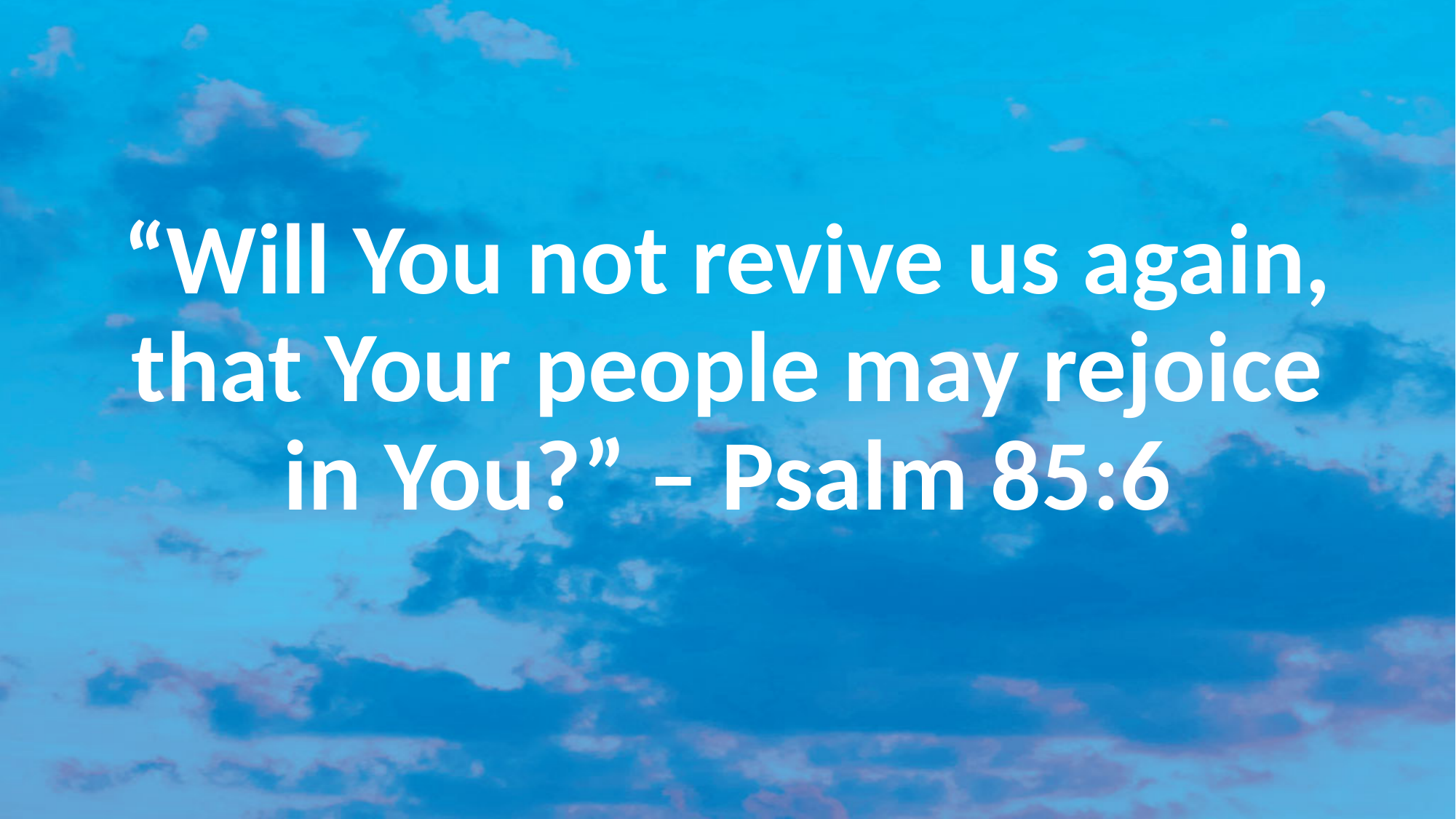

#
“Will You not revive us again, that Your people may rejoice in You?” – Psalm 85:6